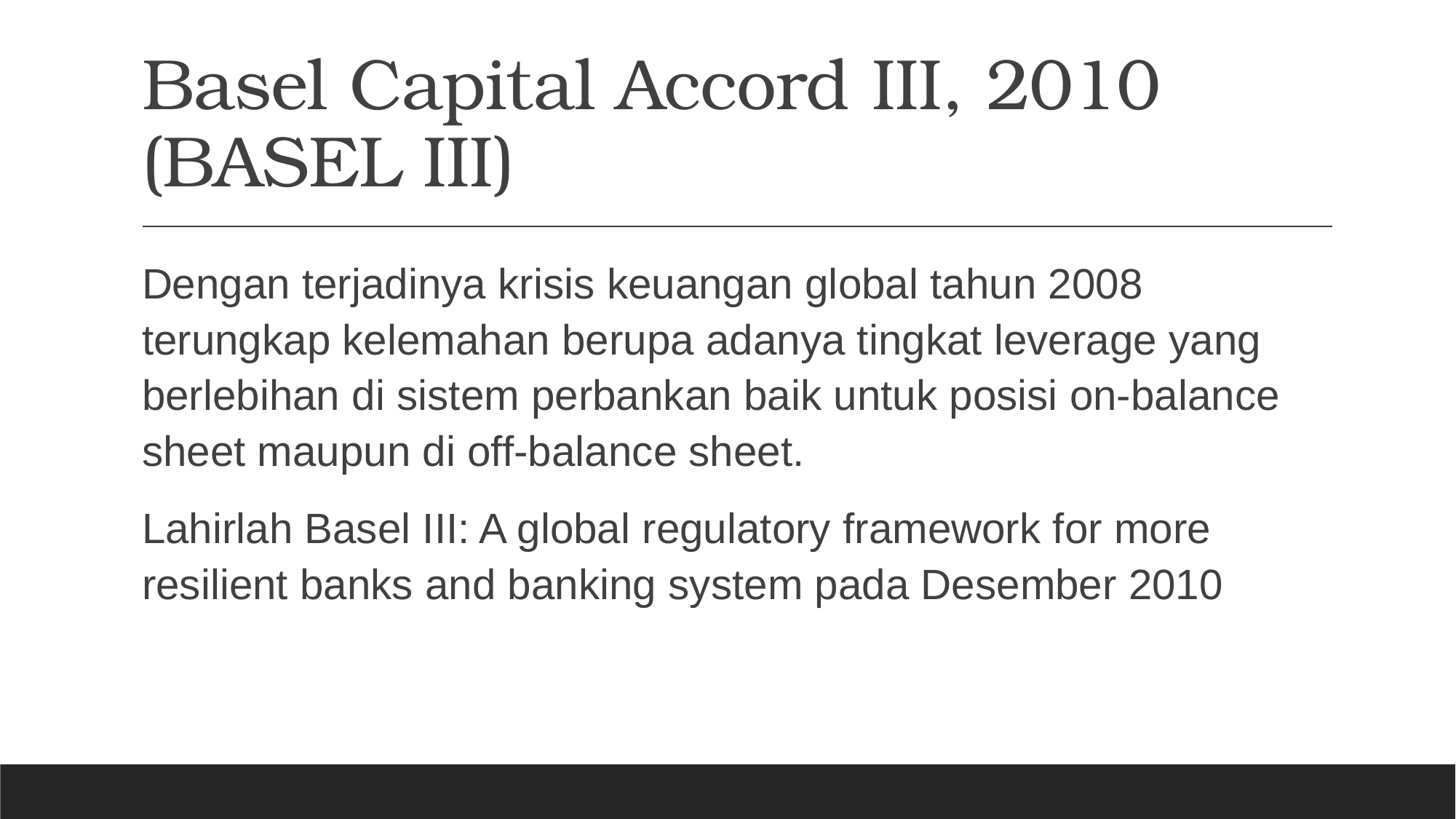

# Basel Capital Accord III, 2010 (BASEL III)
Dengan terjadinya krisis keuangan global tahun 2008 terungkap kelemahan berupa adanya tingkat leverage yang berlebihan di sistem perbankan baik untuk posisi on-balance sheet maupun di off-balance sheet.
Lahirlah Basel III: A global regulatory framework for more resilient banks and banking system pada Desember 2010